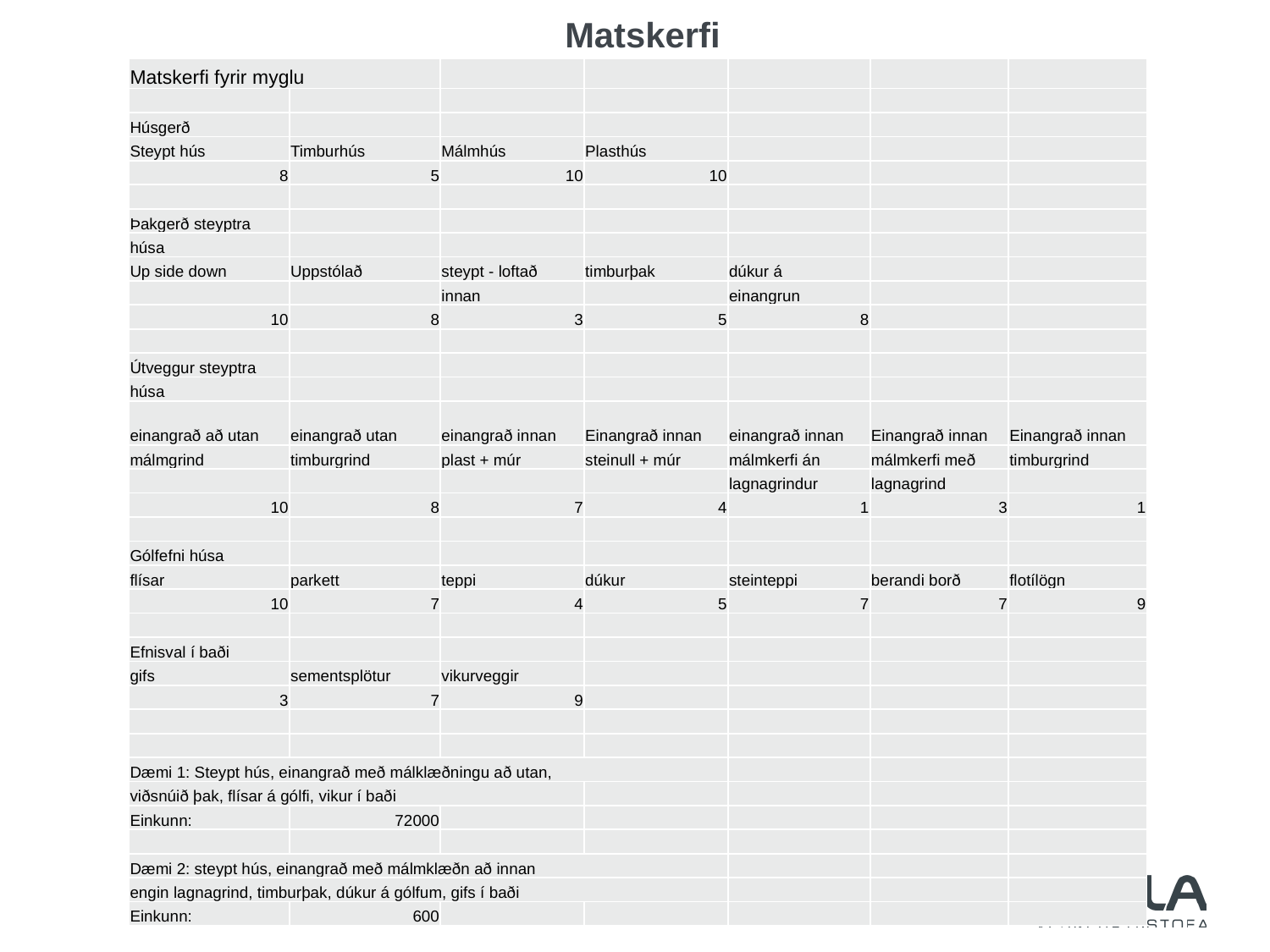

# Matskerfi
| Matskerfi fyrir myglu |  |  |  |  |  |  |
| --- | --- | --- | --- | --- | --- | --- |
|  |  |  |  |  |  |  |
| Húsgerð |  |  |  |  |  |  |
| Steypt hús | Timburhús | Málmhús | Plasthús |  |  |  |
| 8 | 5 | 10 | 10 |  |  |  |
|  |  |  |  |  |  |  |
| Þakgerð steyptra |  |  |  |  |  |  |
| húsa |  |  |  |  |  |  |
| Up side down | Uppstólað | steypt - loftað | timburþak | dúkur á |  |  |
|  |  | innan |  | einangrun |  |  |
| 10 | 8 | 3 | 5 | 8 |  |  |
|  |  |  |  |  |  |  |
| Útveggur steyptra |  |  |  |  |  |  |
| húsa |  |  |  |  |  |  |
| einangrað að utan | einangrað utan | einangrað innan | Einangrað innan | einangrað innan | Einangrað innan | Einangrað innan |
| málmgrind | timburgrind | plast + múr | steinull + múr | málmkerfi án | málmkerfi með | timburgrind |
|  |  |  |  | lagnagrindur | lagnagrind |  |
| 10 | 8 | 7 | 4 | 1 | 3 | 1 |
|  |  |  |  |  |  |  |
| Gólfefni húsa |  |  |  |  |  |  |
| flísar | parkett | teppi | dúkur | steinteppi | berandi borð | flotílögn |
| 10 | 7 | 4 | 5 | 7 | 7 | 9 |
|  |  |  |  |  |  |  |
| Efnisval í baði |  |  |  |  |  |  |
| gifs | sementsplötur | vikurveggir |  |  |  |  |
| 3 | 7 | 9 |  |  |  |  |
|  |  |  |  |  |  |  |
|  |  |  |  |  |  |  |
| Dæmi 1: Steypt hús, einangrað með málklæðningu að utan, |  |  |  |  |  |  |
| viðsnúið þak, flísar á gólfi, vikur í baði |  |  |  |  |  |  |
| Einkunn: | 72000 |  |  |  |  |  |
|  |  |  |  |  |  |  |
| Dæmi 2: steypt hús, einangrað með málmklæðn að innan |  |  |  |  |  |  |
| engin lagnagrind, timburþak, dúkur á gólfum, gifs í baði |  |  |  |  |  |  |
| Einkunn: | 600 |  |  |  |  |  |